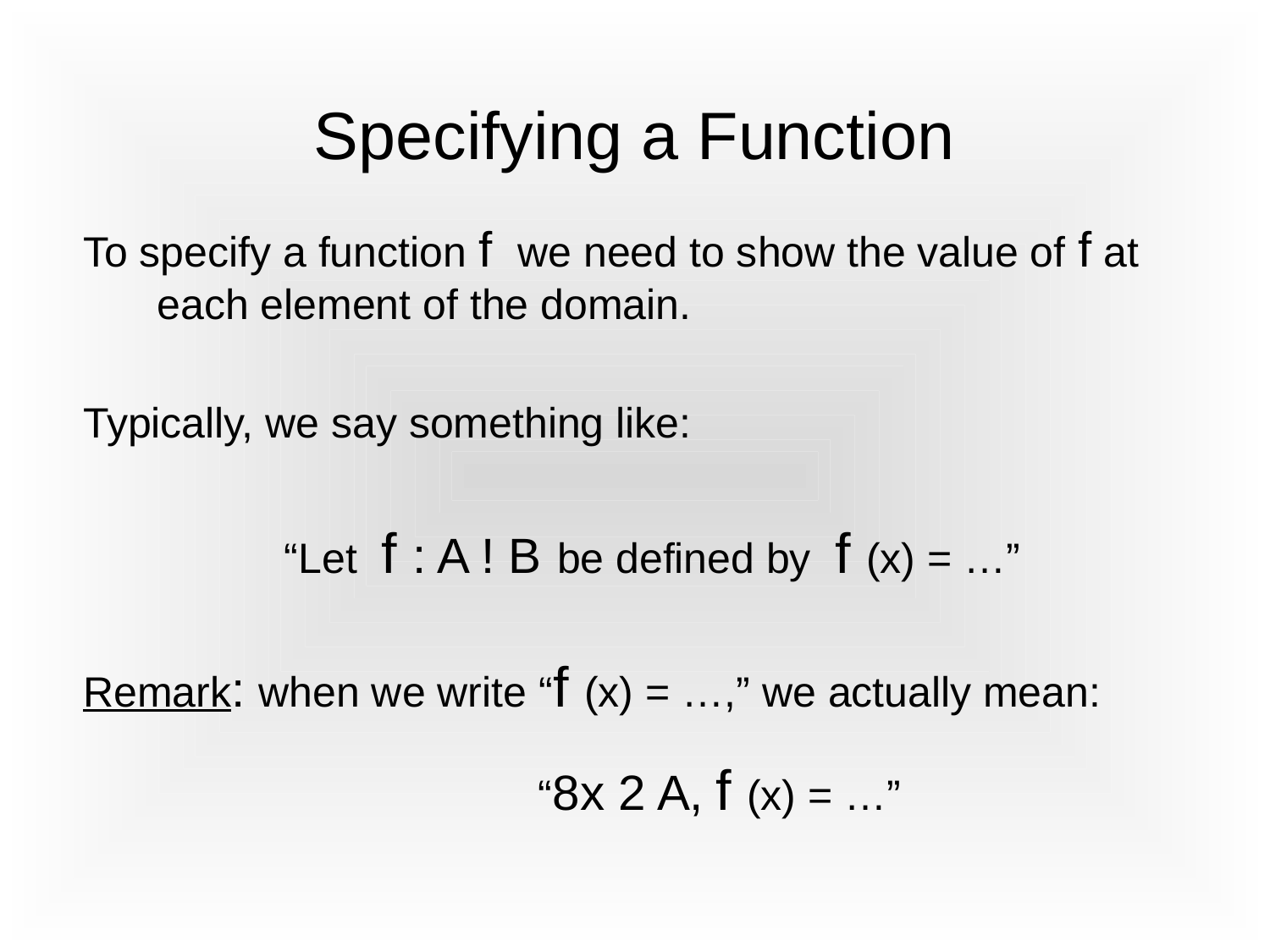

# Specifying a Function
To specify a function f  we need to show the value of f at each element of the domain.

Typically, we say something like:

		“Let  f : A ! B be defined by  f (x) = …”

Remark: when we write “f (x) = …,” we actually mean:

				“8x 2 A, f (x) = …”